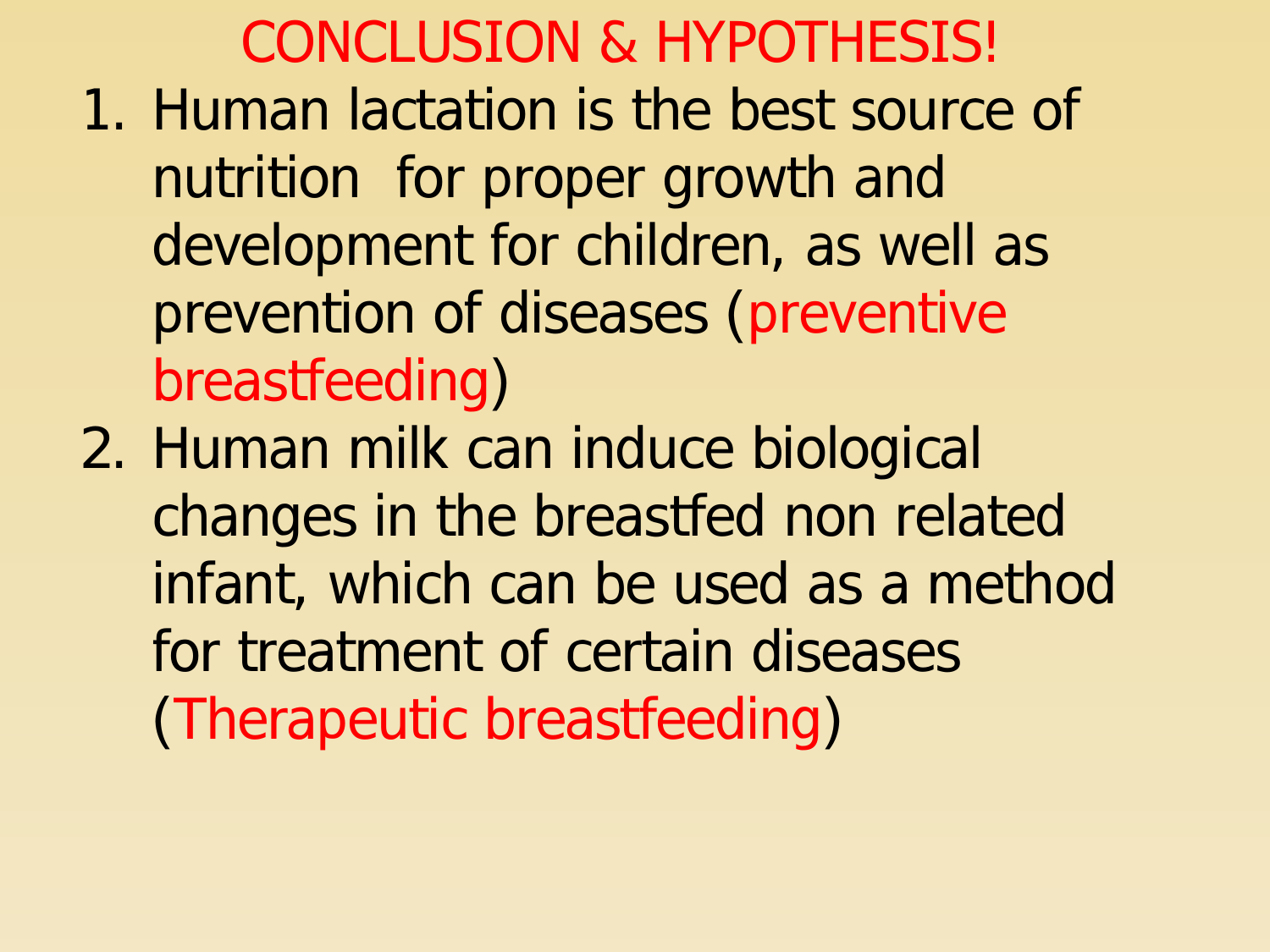

CONCLUSION & HYPOTHESIS!
Human lactation is the best source of nutrition  for proper growth and development for children, as well as prevention of diseases (preventive breastfeeding)
Human milk can induce biological changes in the breastfed non related infant, which can be used as a method for treatment of certain diseases (Therapeutic breastfeeding)